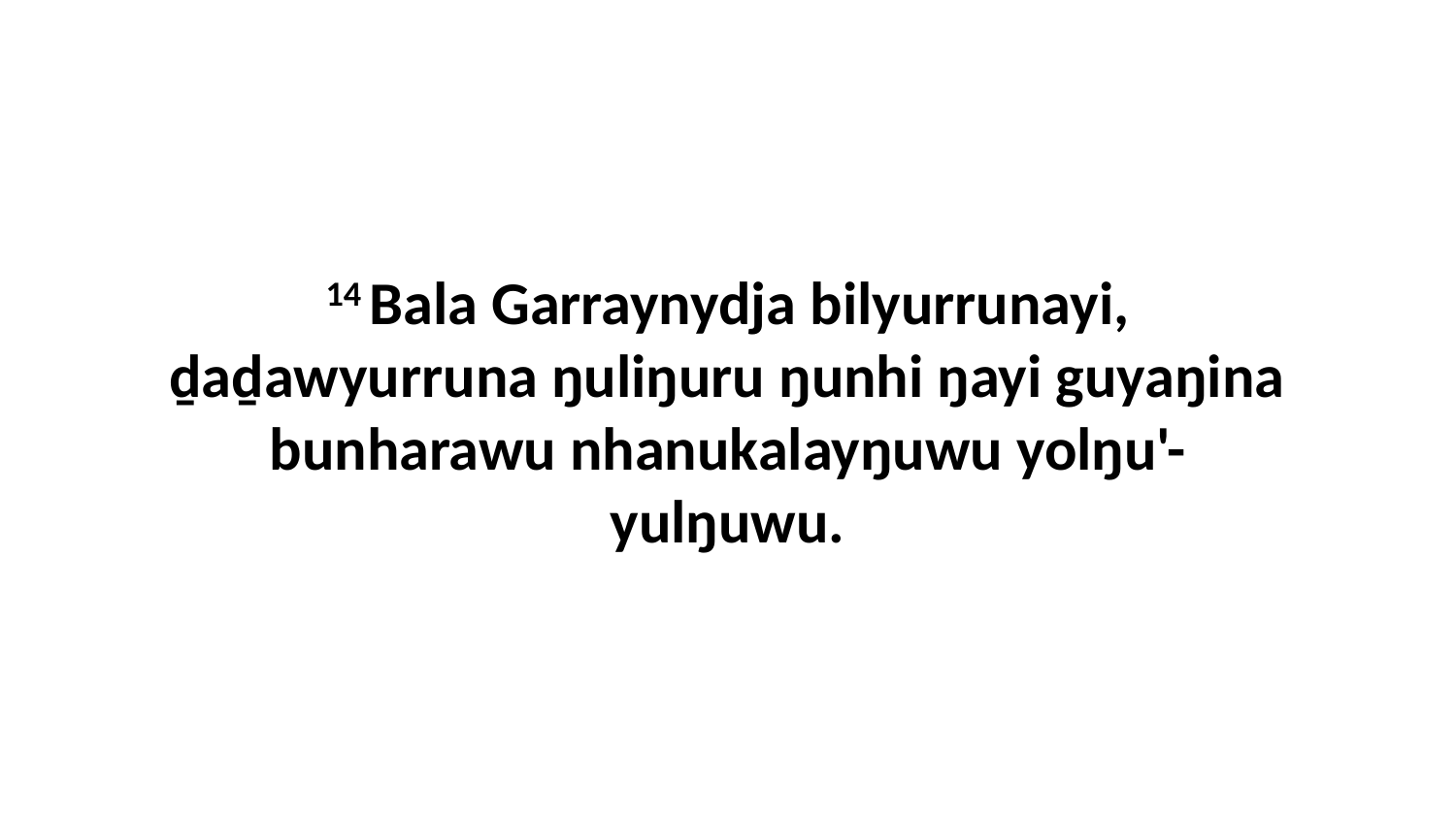

14 Bala Garraynydja bilyurrunayi, ḏaḏawyurruna ŋuliŋuru ŋunhi ŋayi guyaŋina bunharawu nhanukalayŋuwu yolŋu'-yulŋuwu.